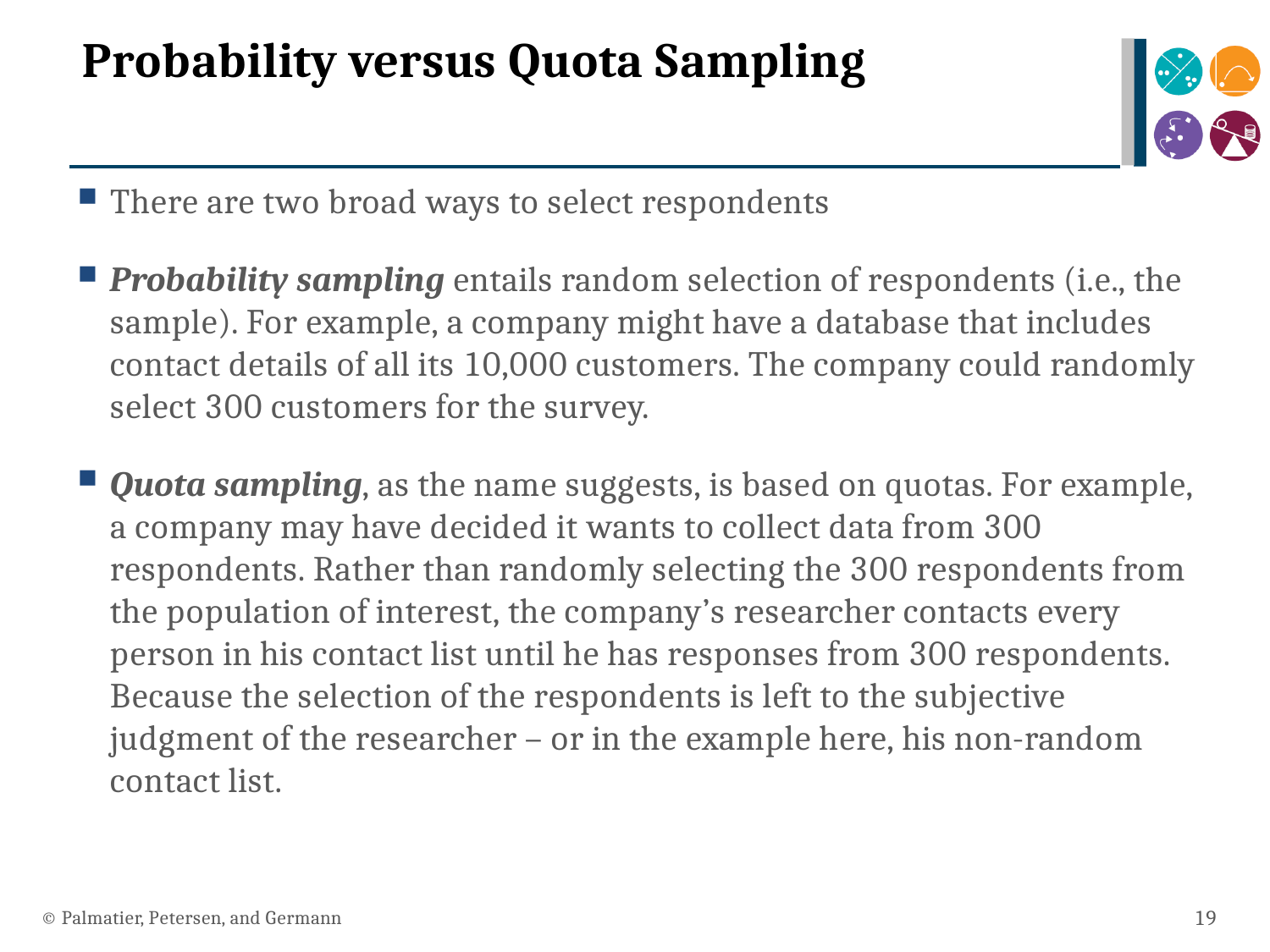

# Probability versus Quota Sampling
There are two broad ways to select respondents
Probability sampling entails random selection of respondents (i.e., the sample). For example, a company might have a database that includes contact details of all its 10,000 customers. The company could randomly select 300 customers for the survey.
Quota sampling, as the name suggests, is based on quotas. For example, a company may have decided it wants to collect data from 300 respondents. Rather than randomly selecting the 300 respondents from the population of interest, the company’s researcher contacts every person in his contact list until he has responses from 300 respondents. Because the selection of the respondents is left to the subjective judgment of the researcher – or in the example here, his non-random contact list.
© Palmatier, Petersen, and Germann
19